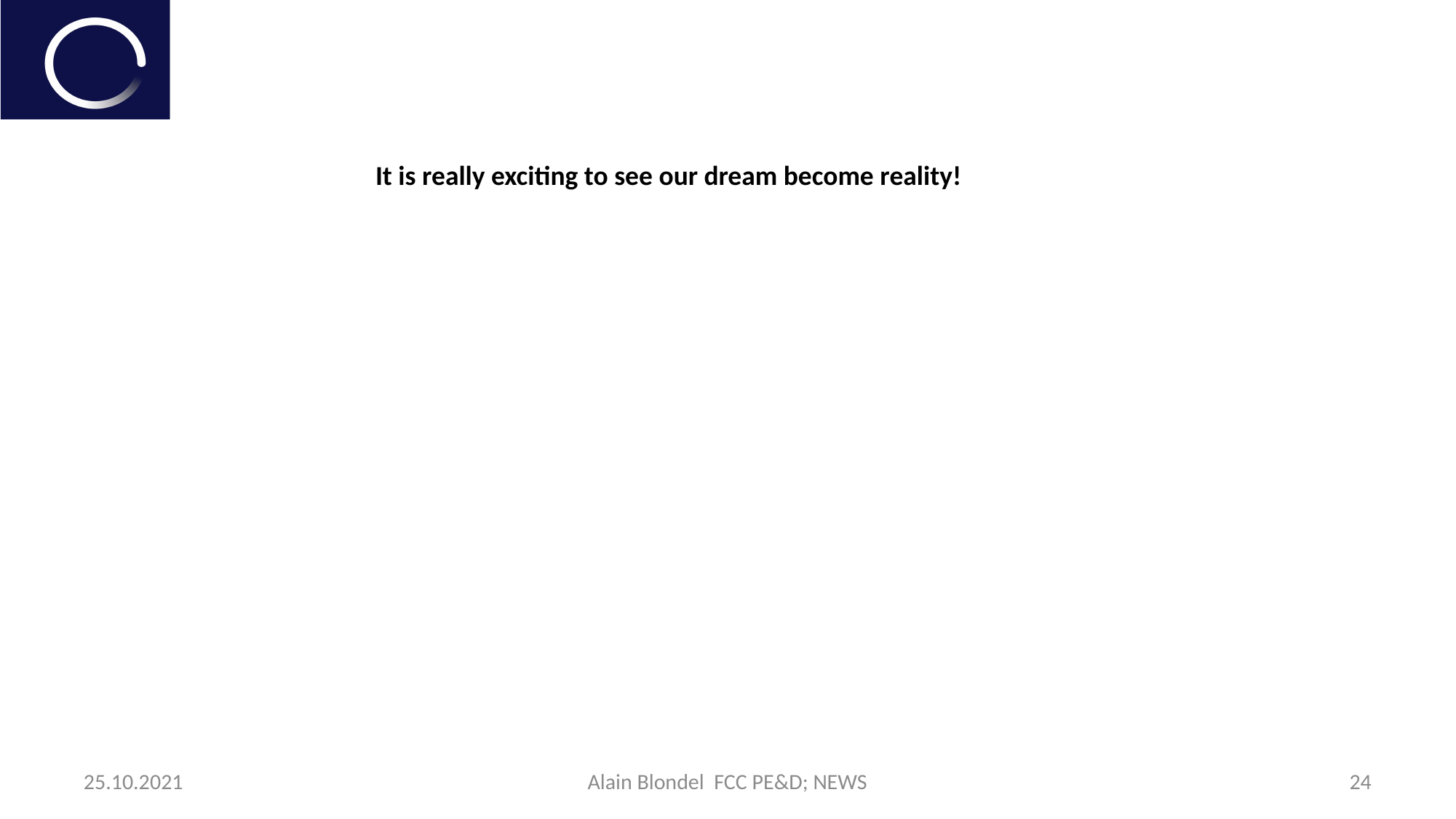

It is really exciting to see our dream become reality!
25.10.2021
Alain Blondel  FCC PE&D; NEWS
24